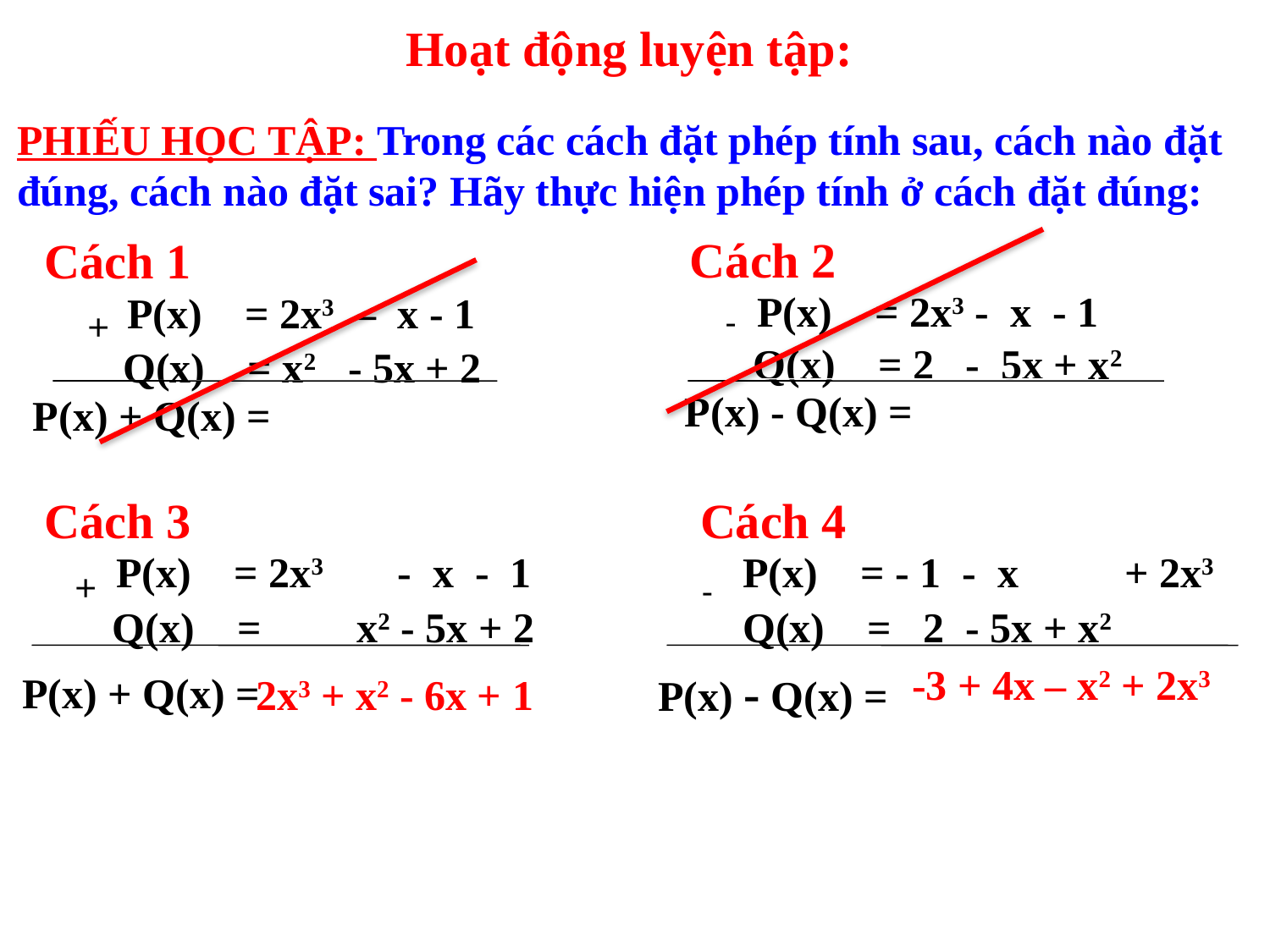

Hoạt động luyện tập:
PHIẾU HỌC TẬP: Trong các cách đặt phép tính sau, cách nào đặt đúng, cách nào đặt sai? Hãy thực hiện phép tính ở cách đặt đúng:
Cách 2
Cách 1
P(x)    = 2x3 -  x  - 1
P(x)    = 2x3  –  x - 1
-
+
Q(x)    = 2   -  5x + x2
Q(x)    = x2   - 5x + 2
P(x) - Q(x) =

P(x) + Q(x) =
Cách 3
Cách 4
P(x)    = 2x3       -  x  -  1
P(x)    = - 1  -  x          + 2x3
+
-
Q(x)    =         x2 - 5x + 2
Q(x)    =   2  - 5x + x2

  -3 + 4x – x2 + 2x3
P(x) - Q(x) =
P(x) + Q(x) =
2x3 + x2 - 6x + 1